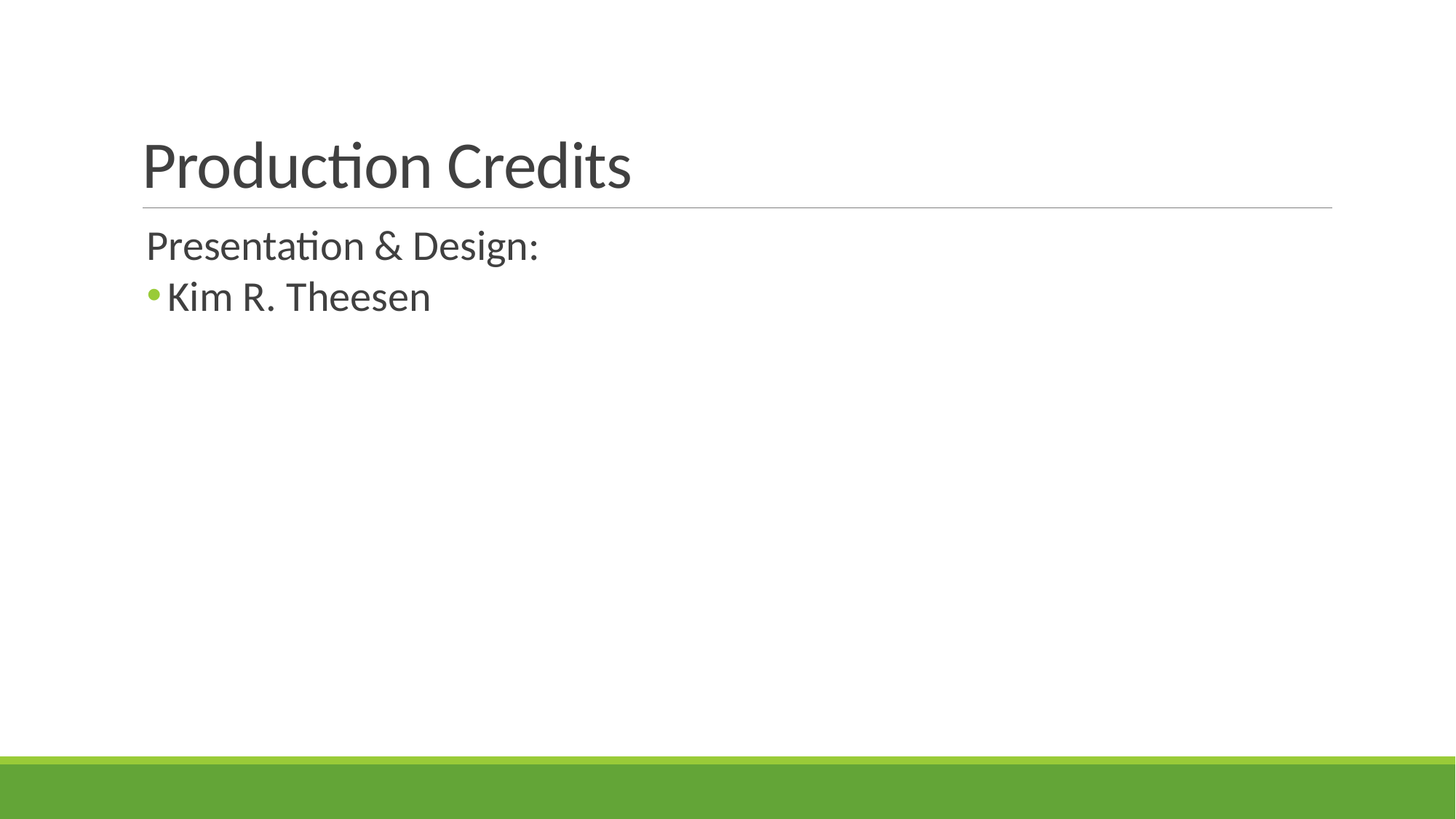

# Production Credits
Presentation & Design:
Kim R. Theesen